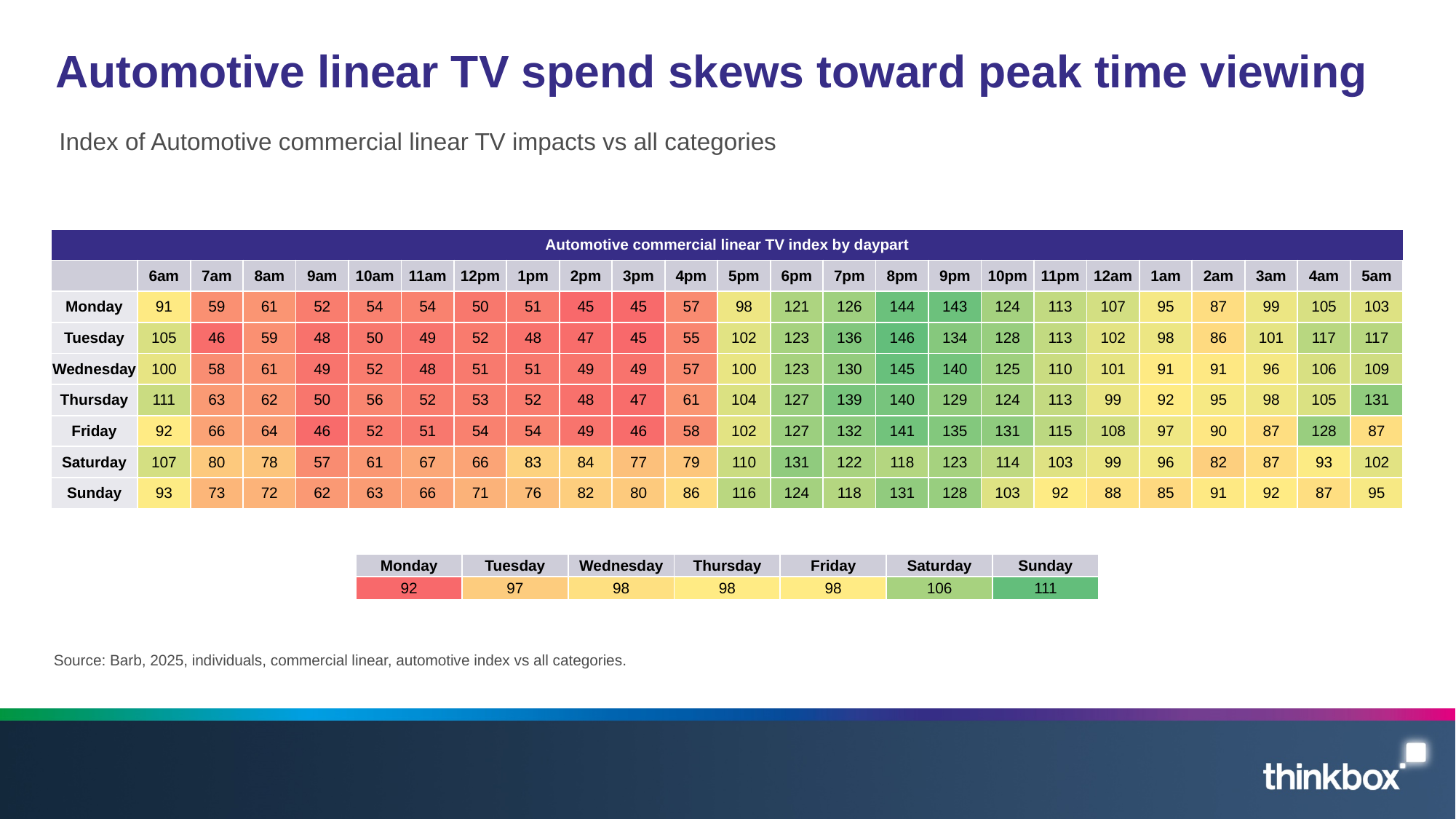

# Automotive linear TV spend skews toward peak time viewing
Index of Automotive commercial linear TV impacts vs all categories
| Automotive commercial linear TV index by daypart |  |  |  |  |  |  |  |  |  |  |  |  |  |  |  |  |  |  |  |  |  |  |  |  |
| --- | --- | --- | --- | --- | --- | --- | --- | --- | --- | --- | --- | --- | --- | --- | --- | --- | --- | --- | --- | --- | --- | --- | --- | --- |
|  | 6am | 7am | 8am | 9am | 10am | 11am | 12pm | 1pm | 2pm | 3pm | 4pm | 5pm | 6pm | 7pm | 8pm | 9pm | 10pm | 11pm | 12am | 1am | 2am | 3am | 4am | 5am |
| Monday | 91 | 59 | 61 | 52 | 54 | 54 | 50 | 51 | 45 | 45 | 57 | 98 | 121 | 126 | 144 | 143 | 124 | 113 | 107 | 95 | 87 | 99 | 105 | 103 |
| Tuesday | 105 | 46 | 59 | 48 | 50 | 49 | 52 | 48 | 47 | 45 | 55 | 102 | 123 | 136 | 146 | 134 | 128 | 113 | 102 | 98 | 86 | 101 | 117 | 117 |
| Wednesday | 100 | 58 | 61 | 49 | 52 | 48 | 51 | 51 | 49 | 49 | 57 | 100 | 123 | 130 | 145 | 140 | 125 | 110 | 101 | 91 | 91 | 96 | 106 | 109 |
| Thursday | 111 | 63 | 62 | 50 | 56 | 52 | 53 | 52 | 48 | 47 | 61 | 104 | 127 | 139 | 140 | 129 | 124 | 113 | 99 | 92 | 95 | 98 | 105 | 131 |
| Friday | 92 | 66 | 64 | 46 | 52 | 51 | 54 | 54 | 49 | 46 | 58 | 102 | 127 | 132 | 141 | 135 | 131 | 115 | 108 | 97 | 90 | 87 | 128 | 87 |
| Saturday | 107 | 80 | 78 | 57 | 61 | 67 | 66 | 83 | 84 | 77 | 79 | 110 | 131 | 122 | 118 | 123 | 114 | 103 | 99 | 96 | 82 | 87 | 93 | 102 |
| Sunday | 93 | 73 | 72 | 62 | 63 | 66 | 71 | 76 | 82 | 80 | 86 | 116 | 124 | 118 | 131 | 128 | 103 | 92 | 88 | 85 | 91 | 92 | 87 | 95 |
| Monday | Tuesday | Wednesday | Thursday | Friday | Saturday | Sunday |
| --- | --- | --- | --- | --- | --- | --- |
| 92 | 97 | 98 | 98 | 98 | 106 | 111 |
Source: Barb, 2025, individuals, commercial linear, automotive index vs all categories.